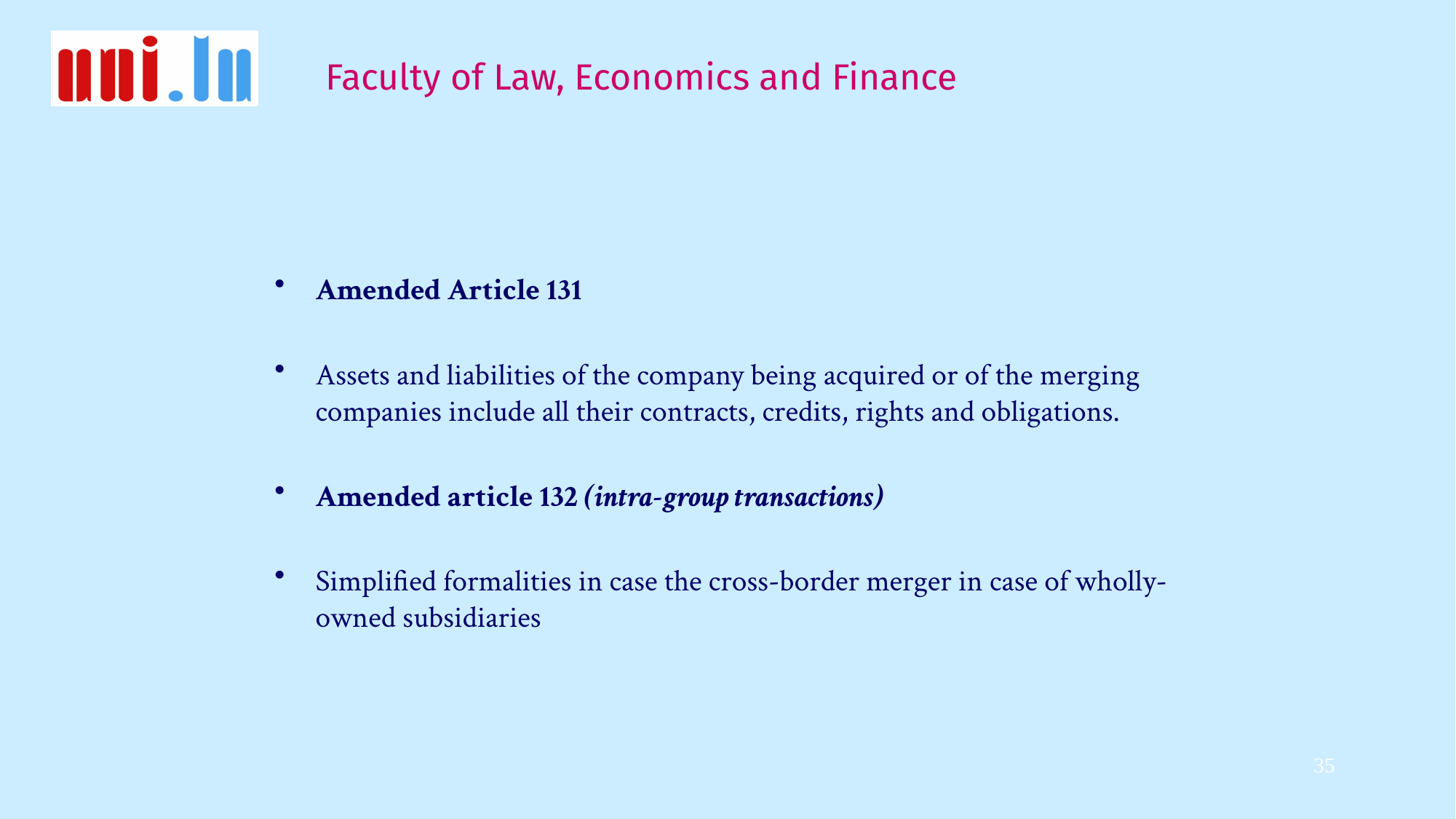

#

Amended Article 131

Assets and liabilities of the company being acquired or of the merging companies include all their contracts, credits, rights and obligations.

Amended article 132 (intra-group transactions)

Simplified formalities in case the cross-border merger in case of wholly-owned subsidiaries

35